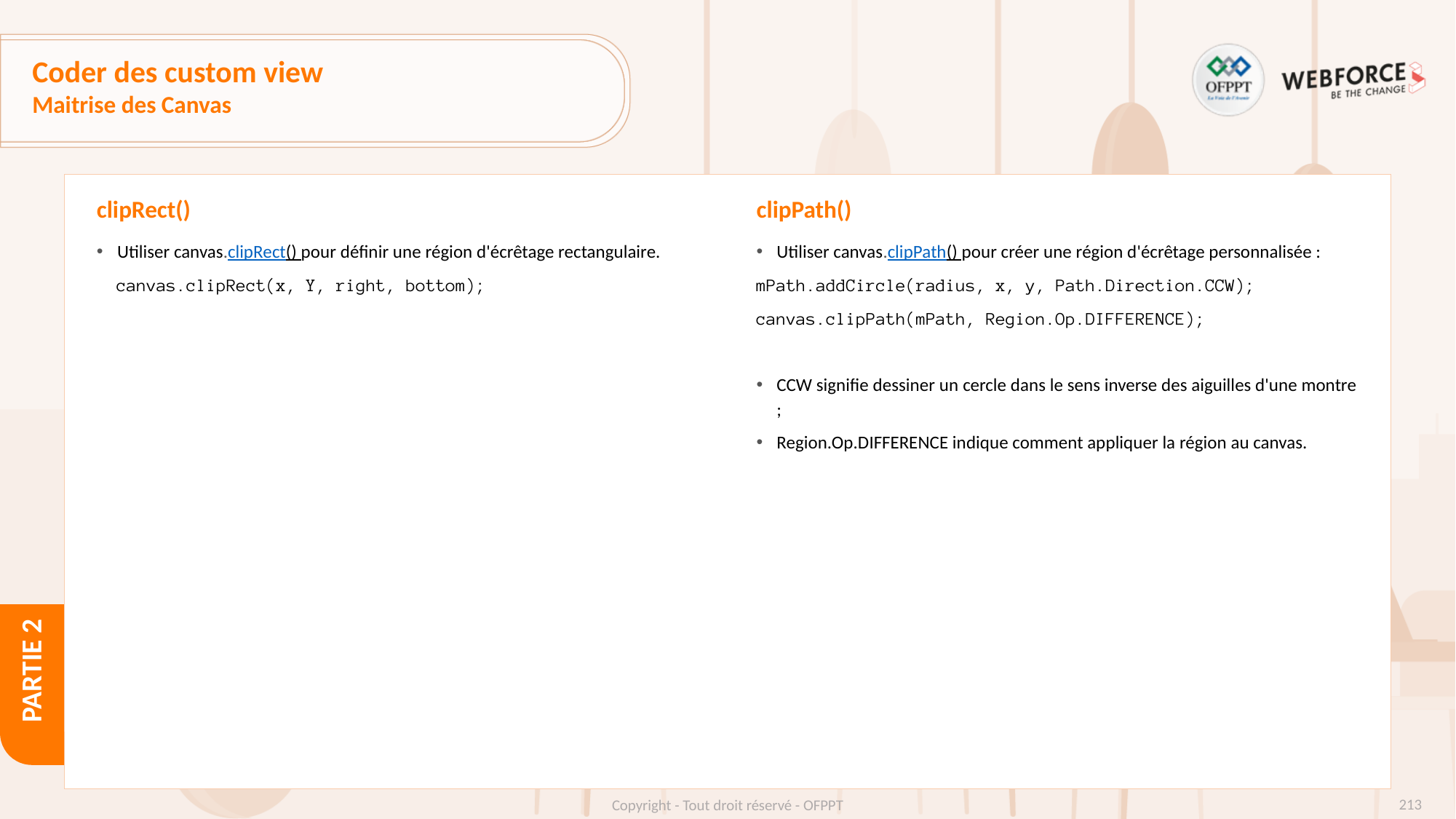

# Coder des custom view
Maitrise des Canvas

clipRect()
clipPath()
Utiliser canvas.clipRect() pour définir une région d'écrêtage rectangulaire.
  canvas.clipRect(x, Y, right, bottom);

Utiliser canvas.clipPath() pour créer une région d'écrêtage personnalisée :
mPath.addCircle(radius, x, y, Path.Direction.CCW);
canvas.clipPath(mPath, Region.Op.DIFFERENCE);

CCW signifie dessiner un cercle dans le sens inverse des aiguilles d'une montre ;
Region.Op.DIFFERENCE indique comment appliquer la région au canvas.